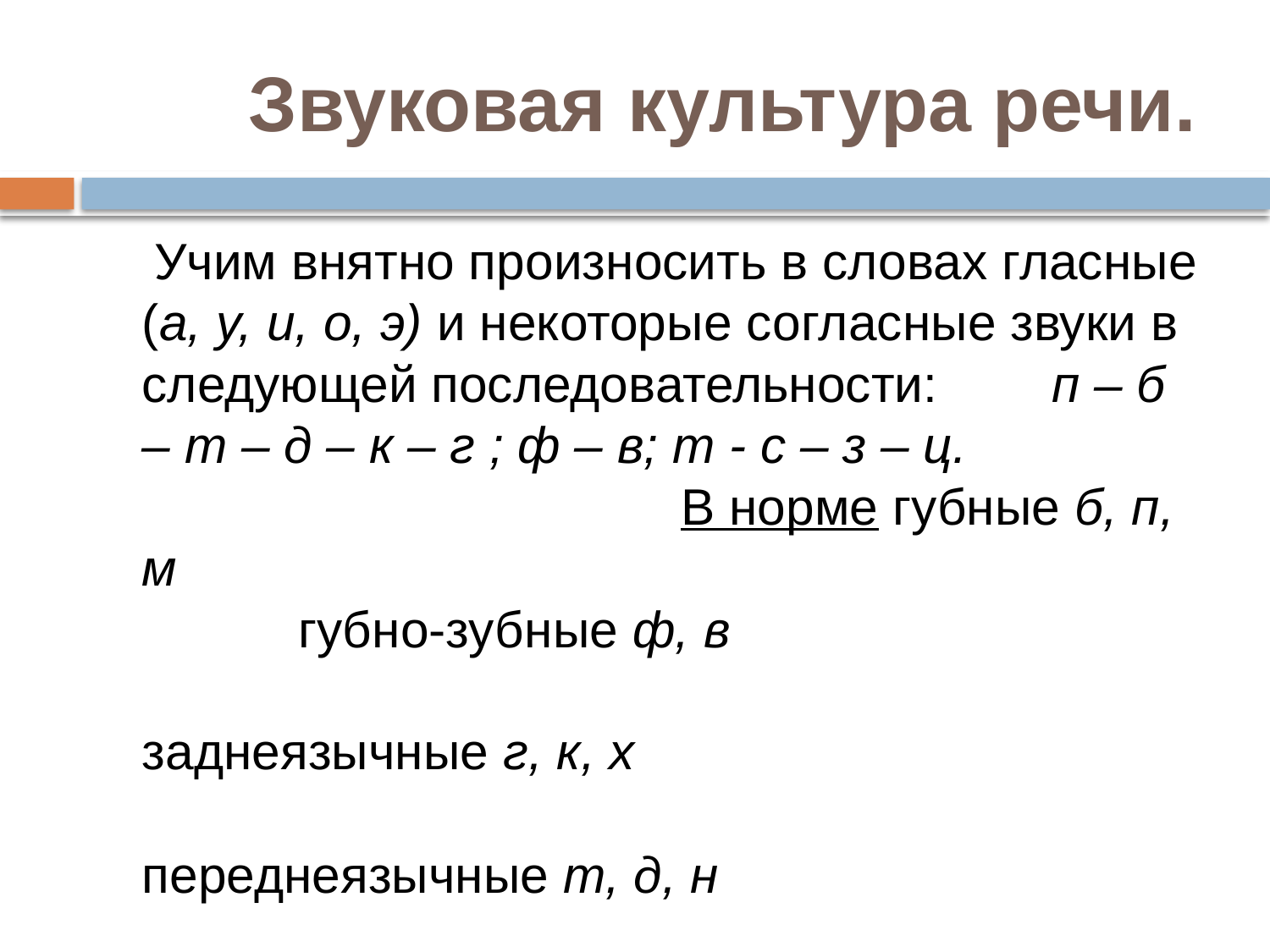

# Звуковая культура речи.
    Учим внятно произносить в словах гласные (а, у, и, о, э) и некоторые согласные звуки в следующей последовательности:        п – б – т – д – к – г ; ф – в; т - с – з – ц.                                                       В норме губные б, п, м                                                                                    губно-зубные ф, в                                                                                     заднеязычные г, к, х                                                                                                        переднеязычные т, д, н                                                                                                             появляются с, з (иногда типично смягчаются).